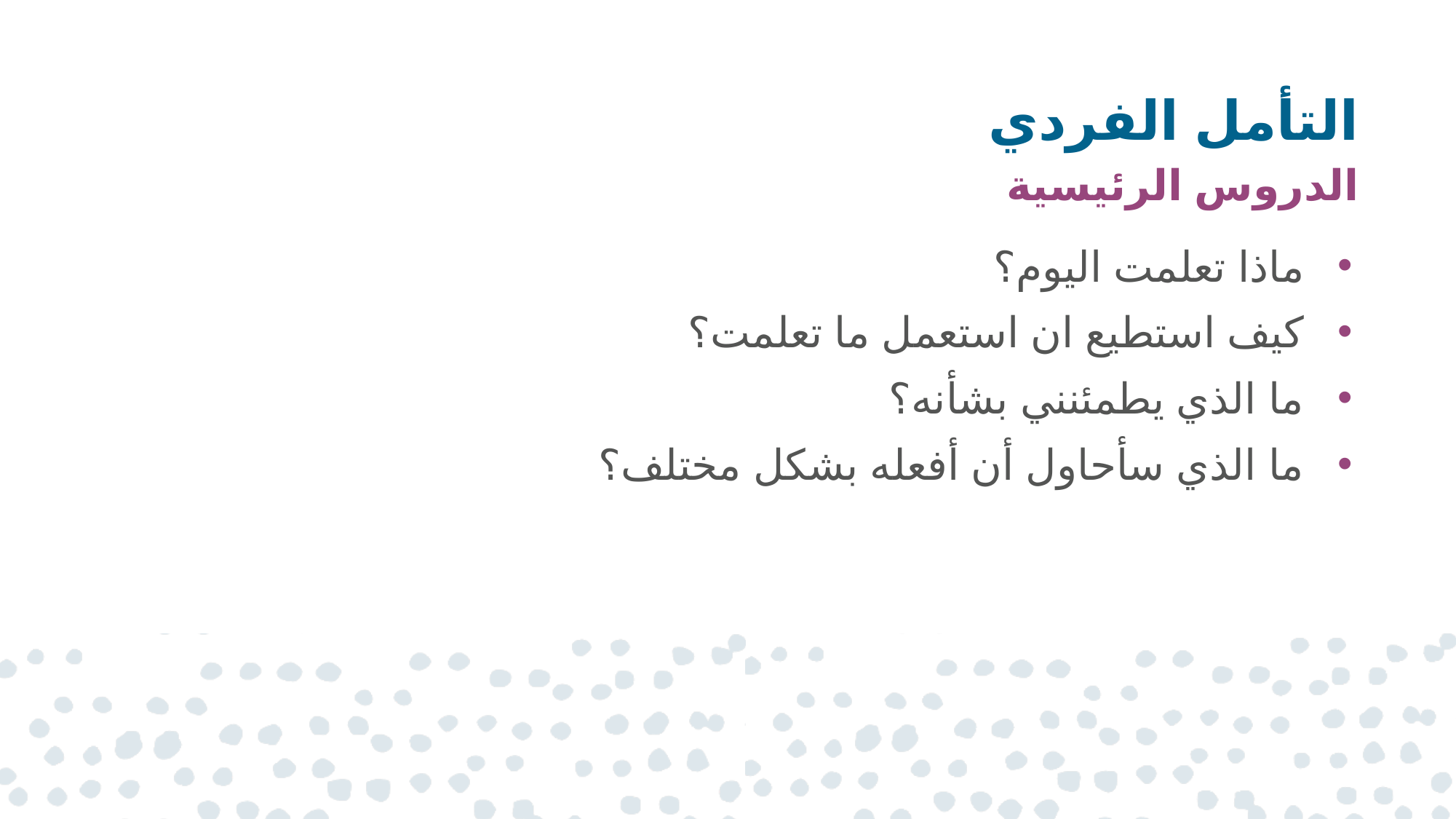

# التأمل الفردي
الدروس الرئيسية
ماذا تعلمت اليوم؟
كيف استطيع ان استعمل ما تعلمت؟
ما الذي يطمئنني بشأنه؟
ما الذي سأحاول أن أفعله بشكل مختلف؟